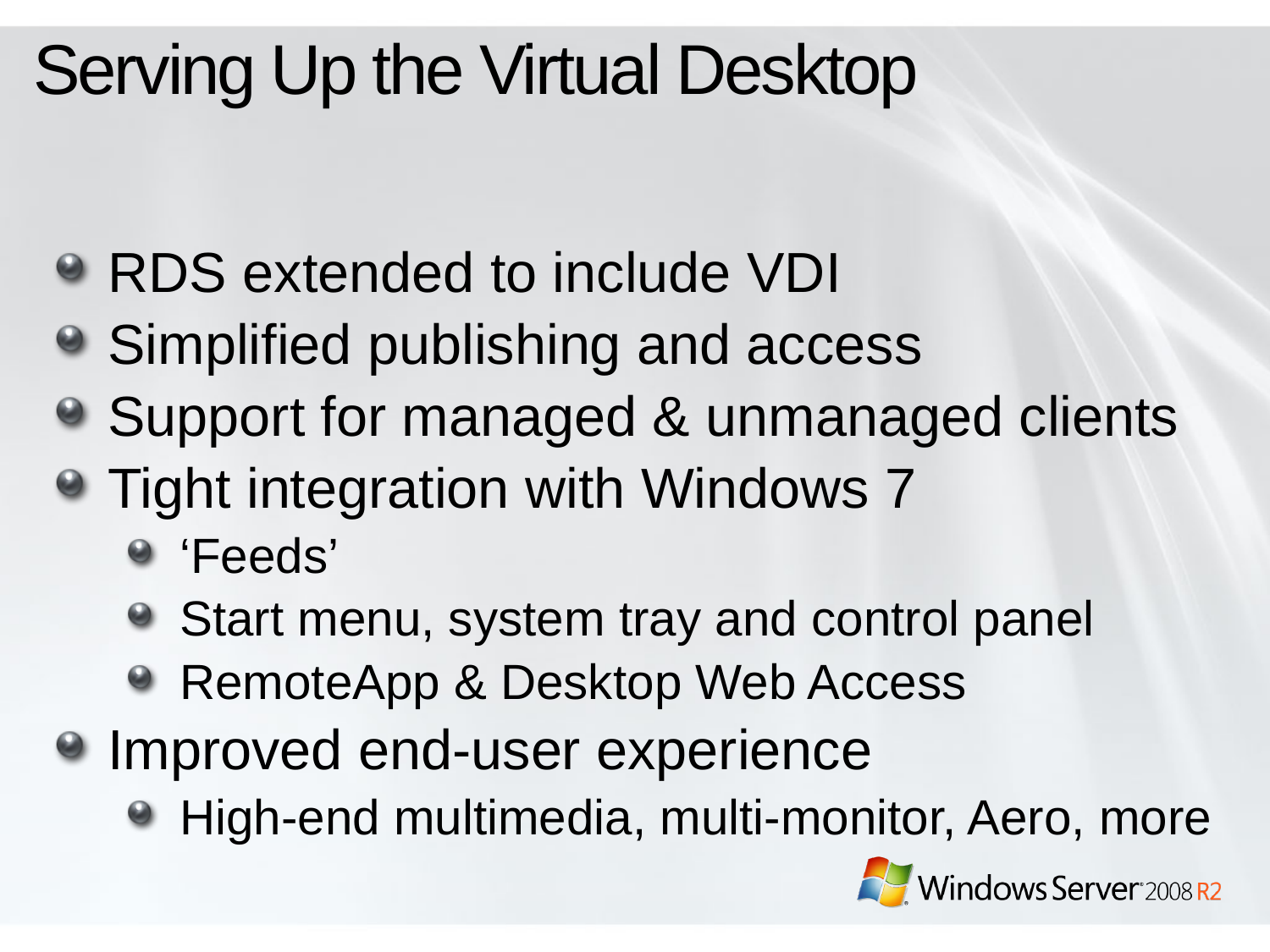

# Serving Up the Virtual Desktop
RDS extended to include VDI
Simplified publishing and access
Support for managed & unmanaged clients
Tight integration with Windows 7
‘Feeds’
Start menu, system tray and control panel
RemoteApp & Desktop Web Access
Improved end-user experience
High-end multimedia, multi-monitor, Aero, more